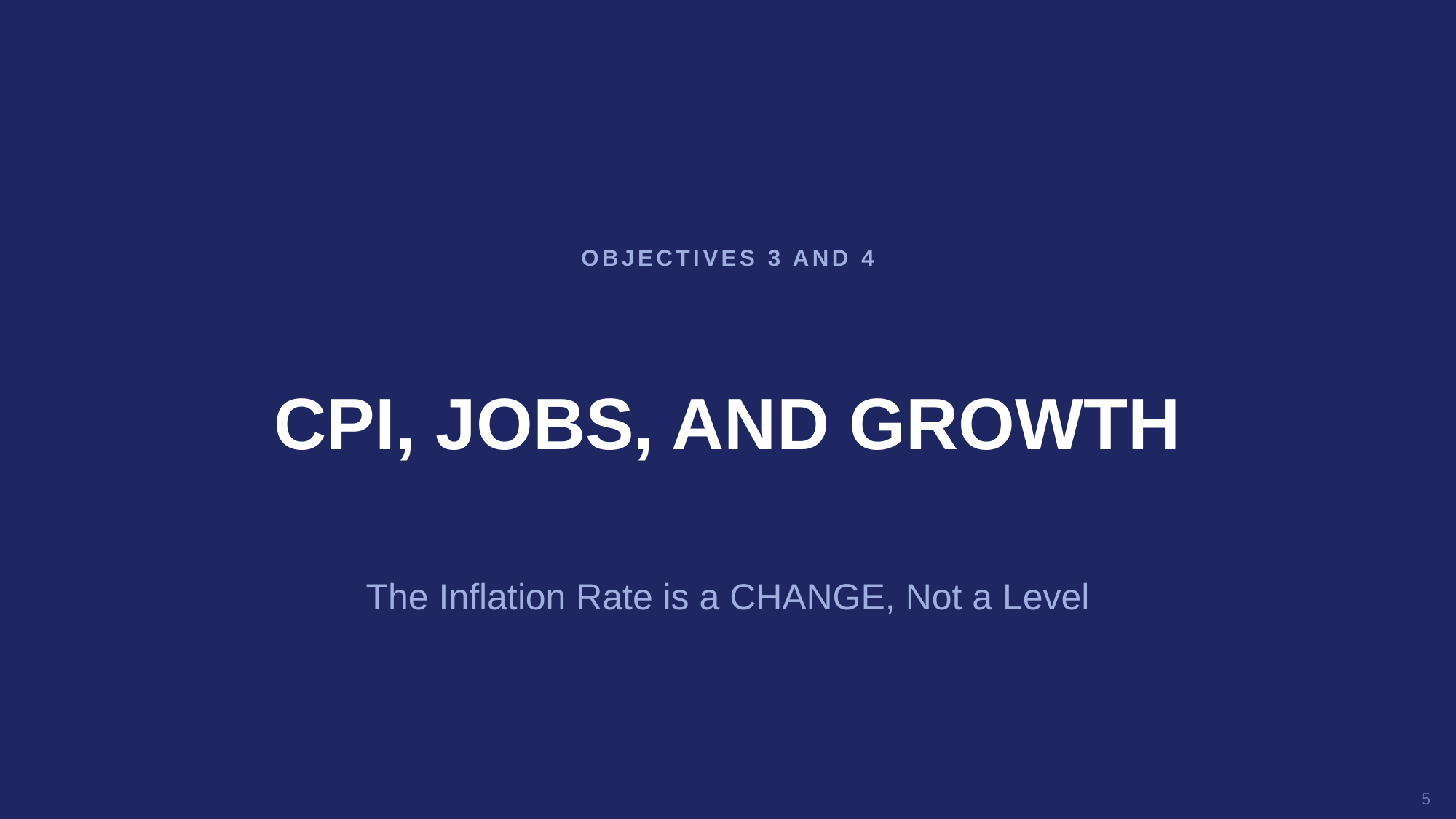

OBJECTIVES 3 AND 4
CPI, JOBS, AND GROWTH
The Inflation Rate is a CHANGE, Not a Level
5